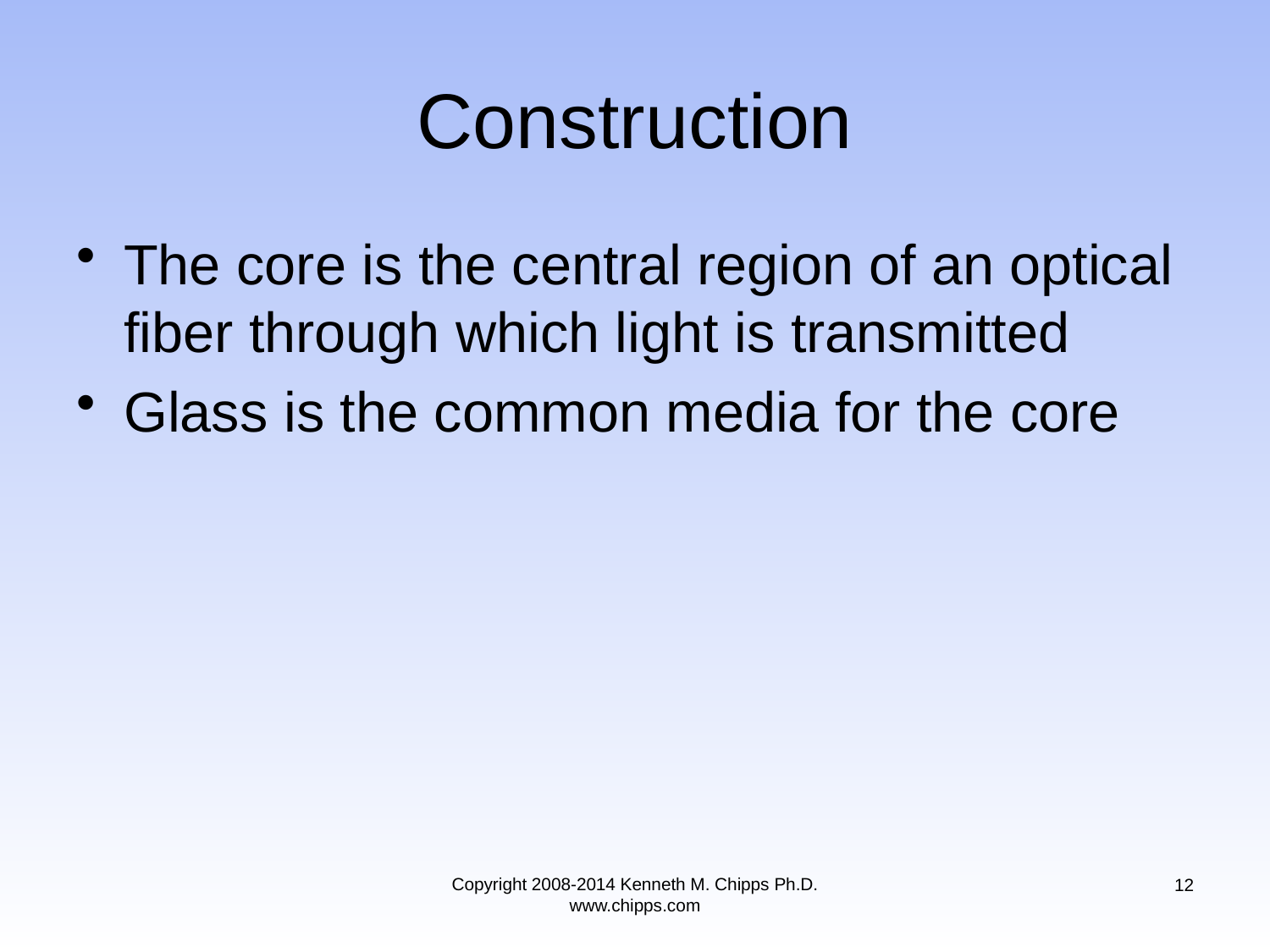

# Construction
The core is the central region of an optical fiber through which light is transmitted
Glass is the common media for the core
Copyright 2008-2014 Kenneth M. Chipps Ph.D. www.chipps.com
12